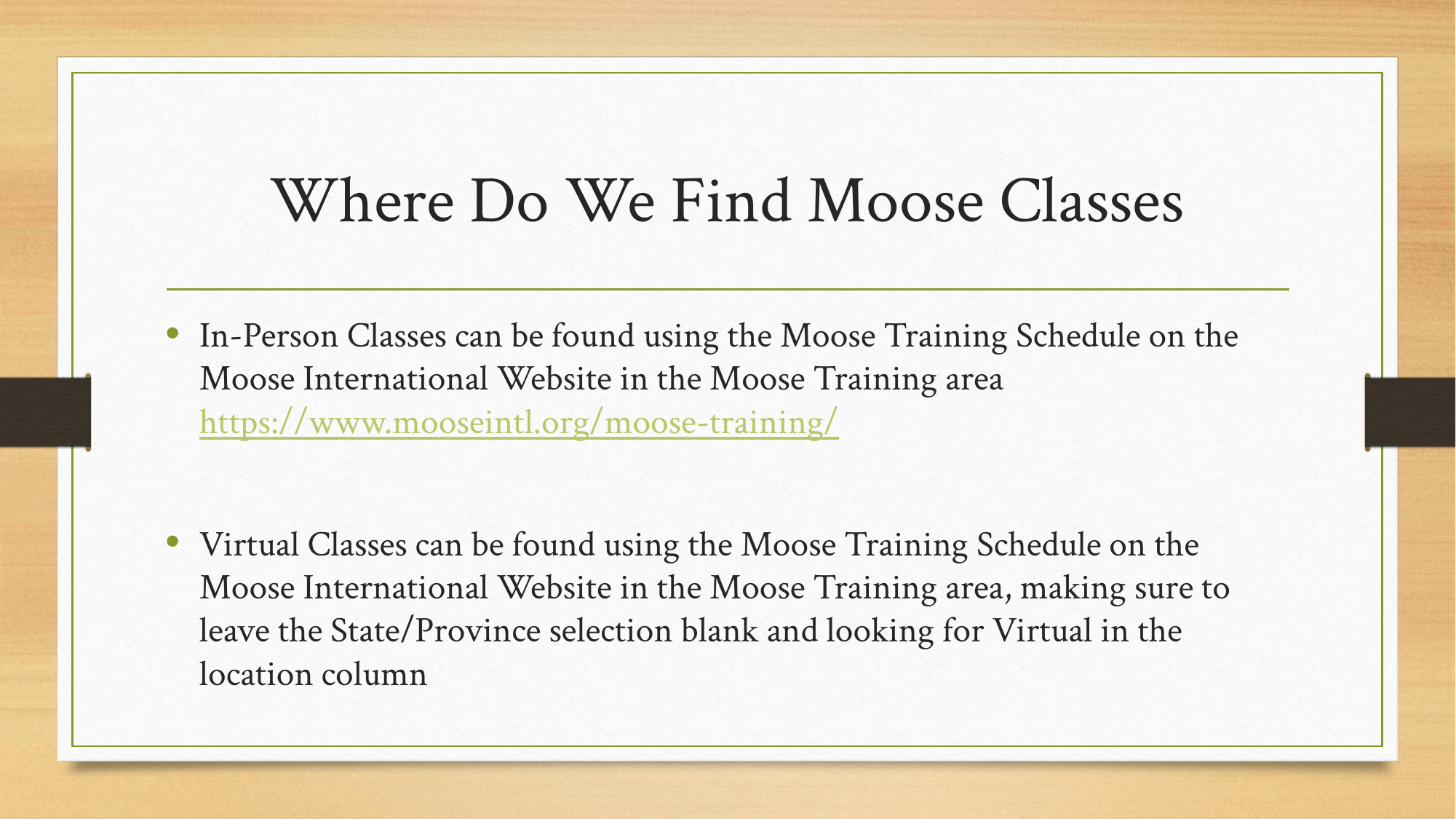

# Where Do We Find Moose Classes
In-Person Classes can be found using the Moose Training Schedule on the Moose International Website in the Moose Training area
https://www.mooseintl.org/moose-training/

Virtual Classes can be found using the Moose Training Schedule on the Moose International Website in the Moose Training area, making sure to leave the State/Province selection blank and looking for Virtual in the location column